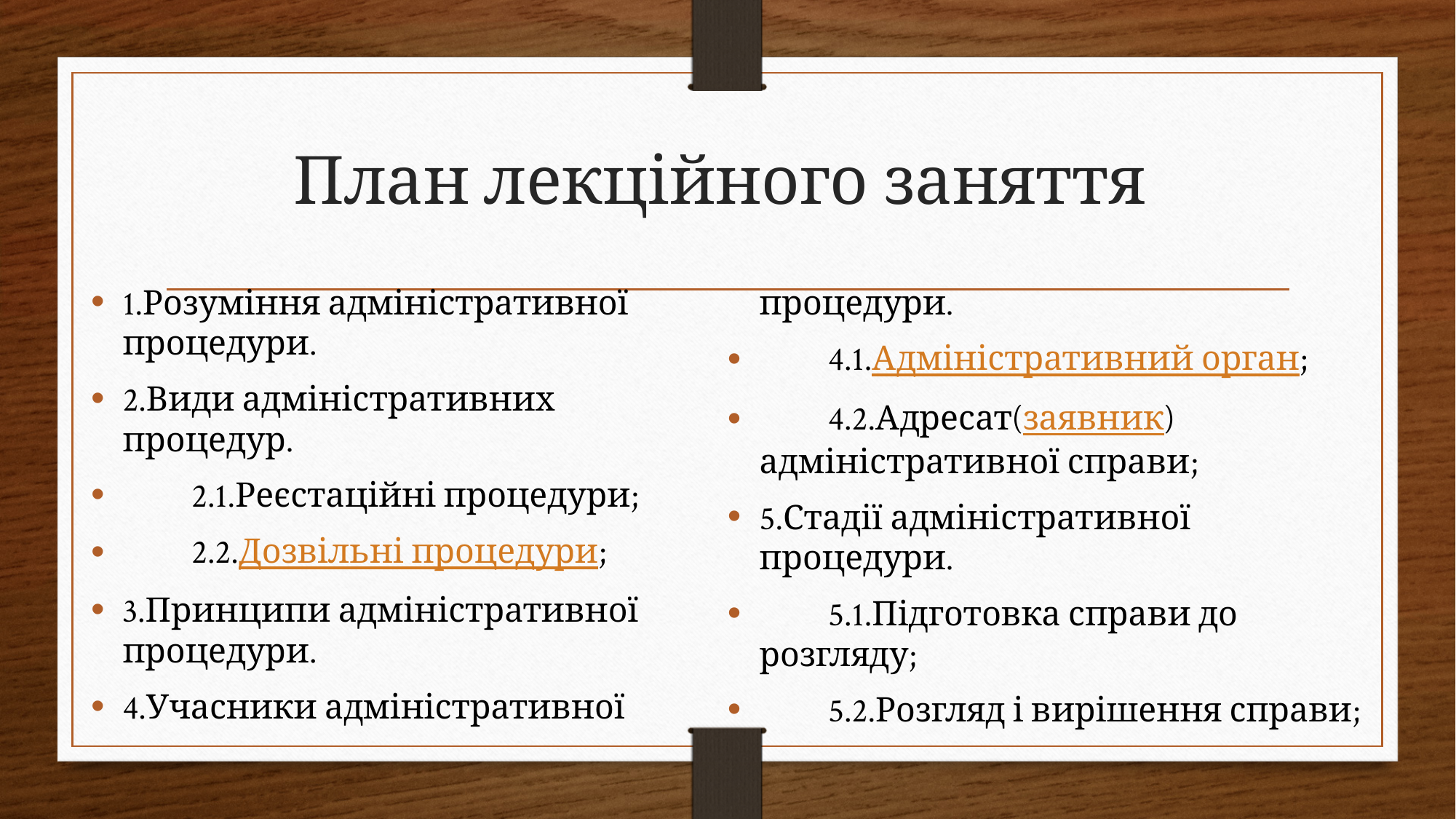

# План лекційного заняття
1.Розуміння адміністративної процедури.
2.Види адміністративних процедур.
         2.1.Реєстаційні процедури;
         2.2.Дозвільні процедури;
3.Принципи адміністративної процедури.
4.Учасники адміністративної процедури.
         4.1.Адміністративний орган;
         4.2.Адресат(заявник) адміністративної справи;
5.Стадії адміністративної процедури.
         5.1.Підготовка справи до розгляду;
         5.2.Розгляд і вирішення справи;